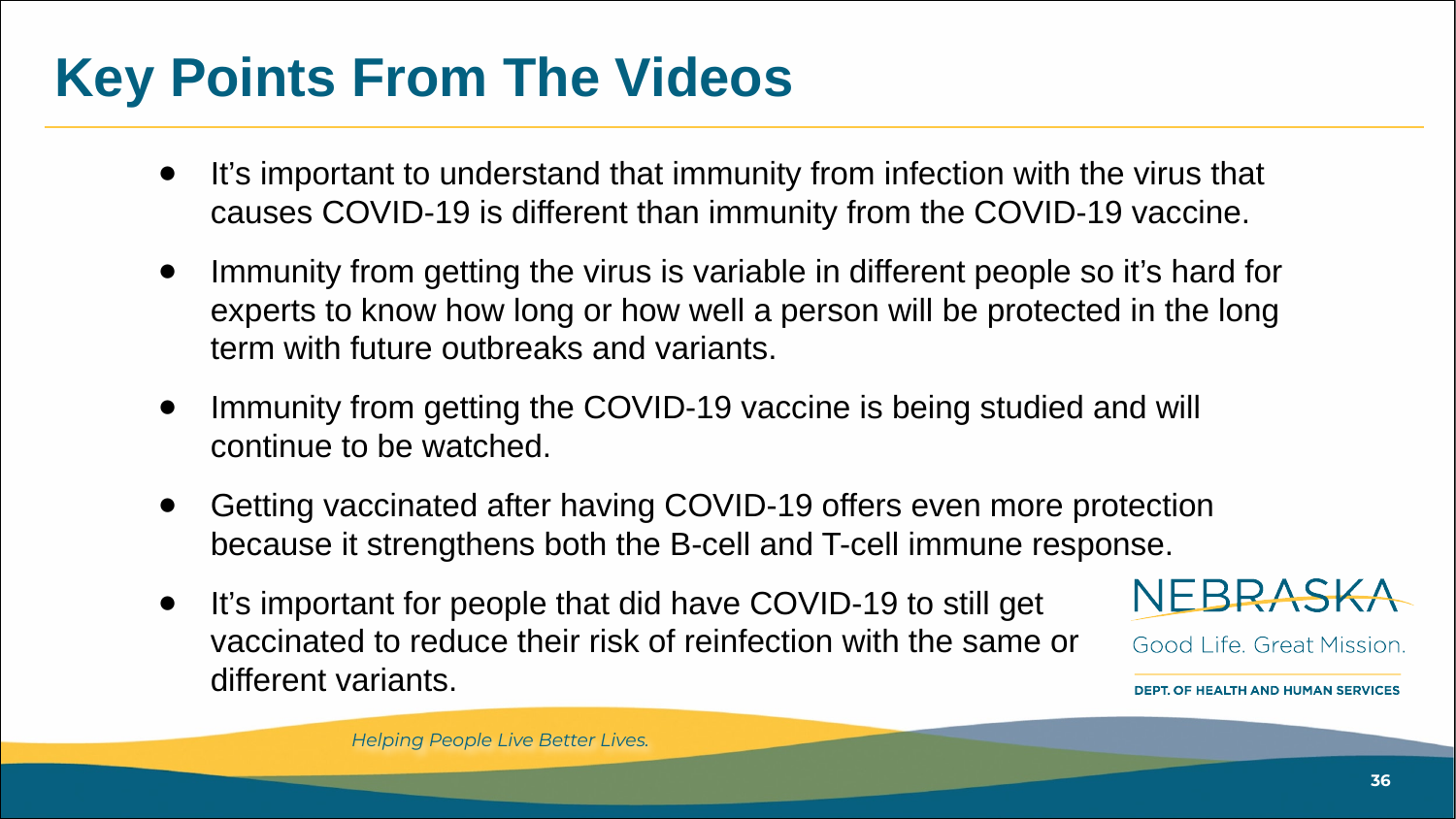

# Key Points From The Videos
It’s important to understand that immunity from infection with the virus that causes COVID-19 is different than immunity from the COVID-19 vaccine.
Immunity from getting the virus is variable in different people so it’s hard for experts to know how long or how well a person will be protected in the long term with future outbreaks and variants.
Immunity from getting the COVID-19 vaccine is being studied and will continue to be watched.
Getting vaccinated after having COVID-19 offers even more protection because it strengthens both the B-cell and T-cell immune response.
It’s important for people that did have COVID-19 to still get                        vaccinated to reduce their risk of reinfection with the same or
different variants.